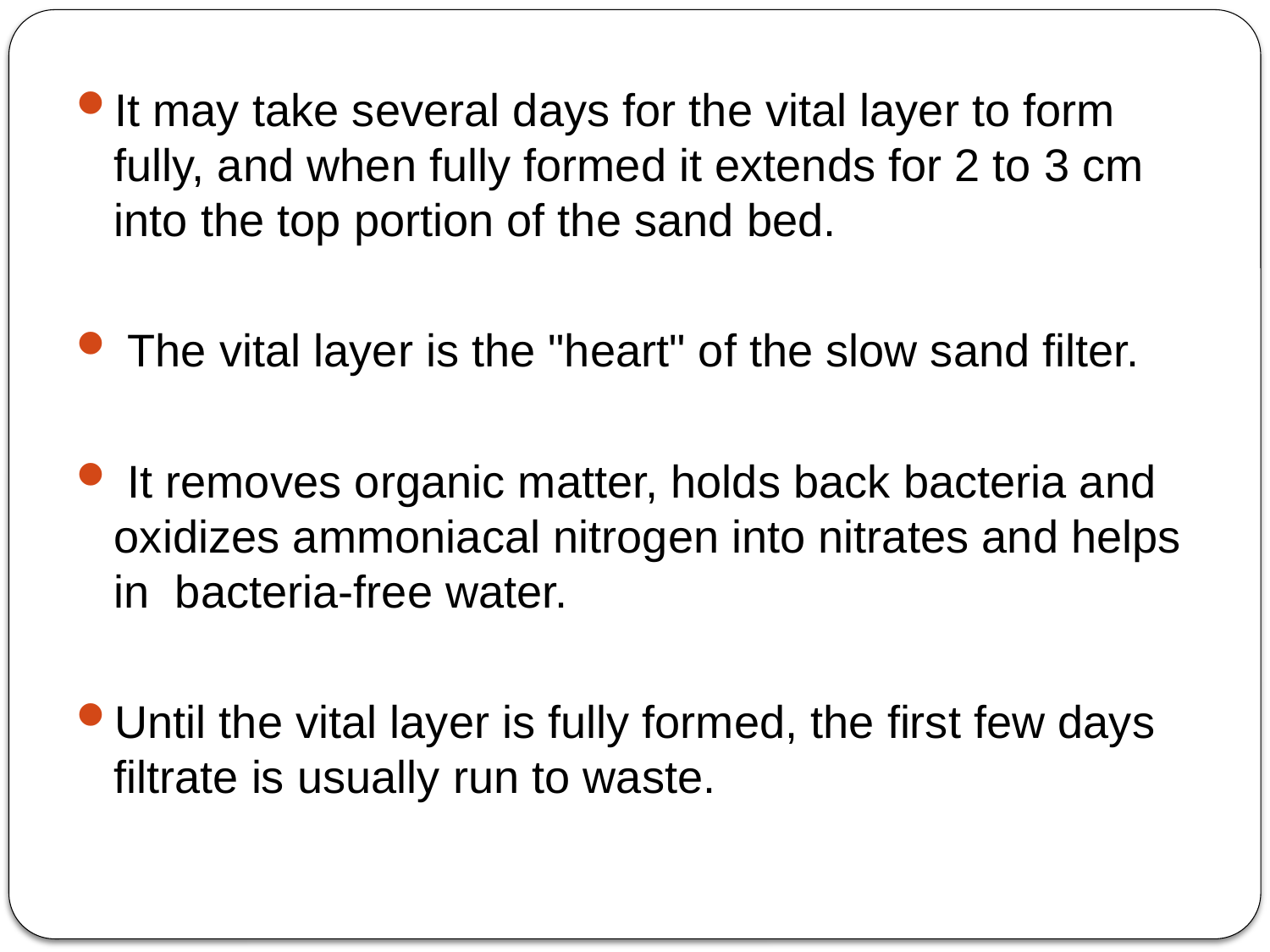

It may take several days for the vital layer to form fully, and when fully formed it extends for 2 to 3 cm into the top portion of the sand bed.

 The vital layer is the "heart" of the slow sand filter.

 It removes organic matter, holds back bacteria and oxidizes ammoniacal nitrogen into nitrates and helps in  bacteria-free water.

Until the vital layer is fully formed, the first few days filtrate is usually run to waste.